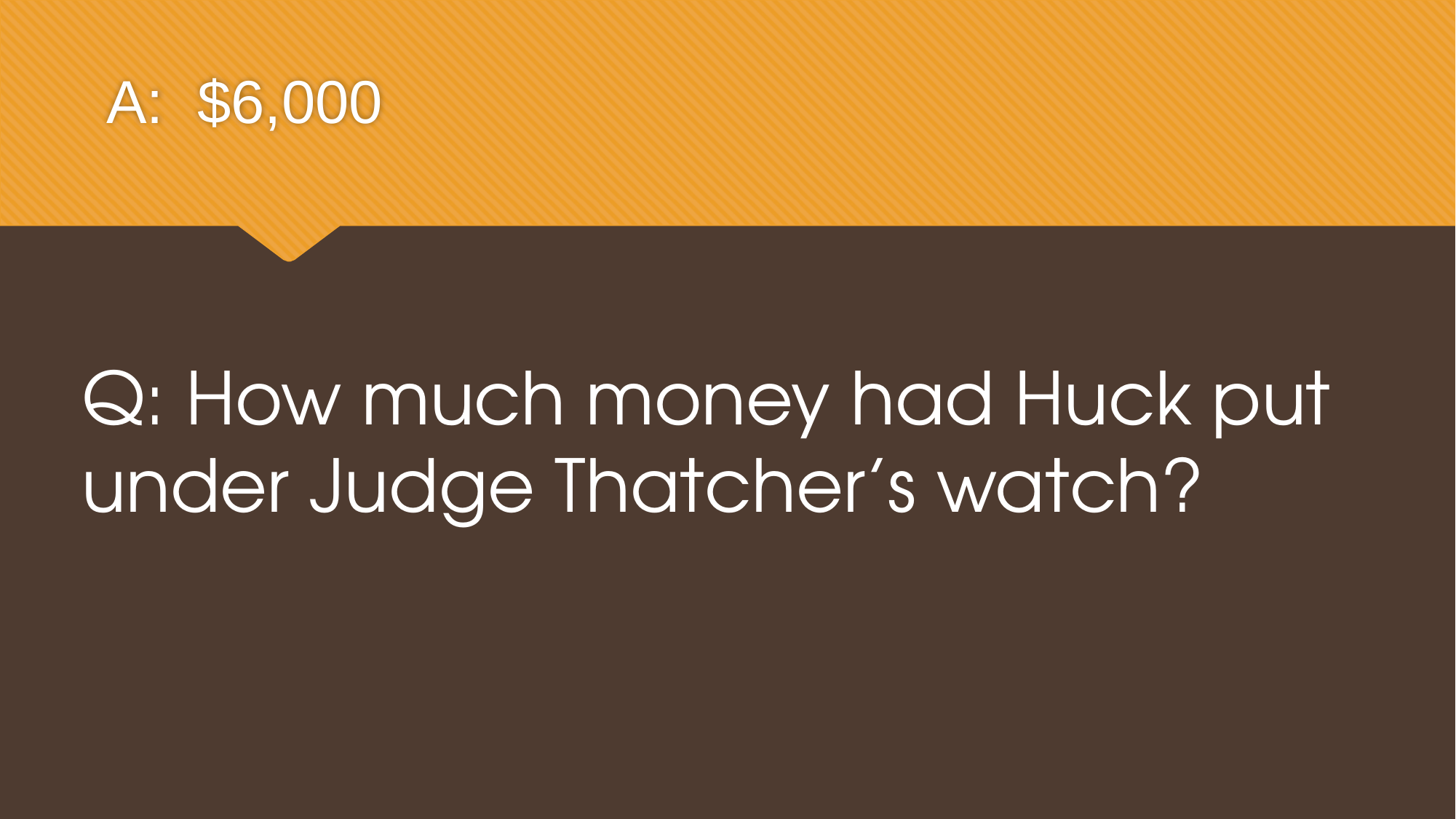

A:  $6,000
Q: How much money had Huck put under Judge Thatcher’s watch?